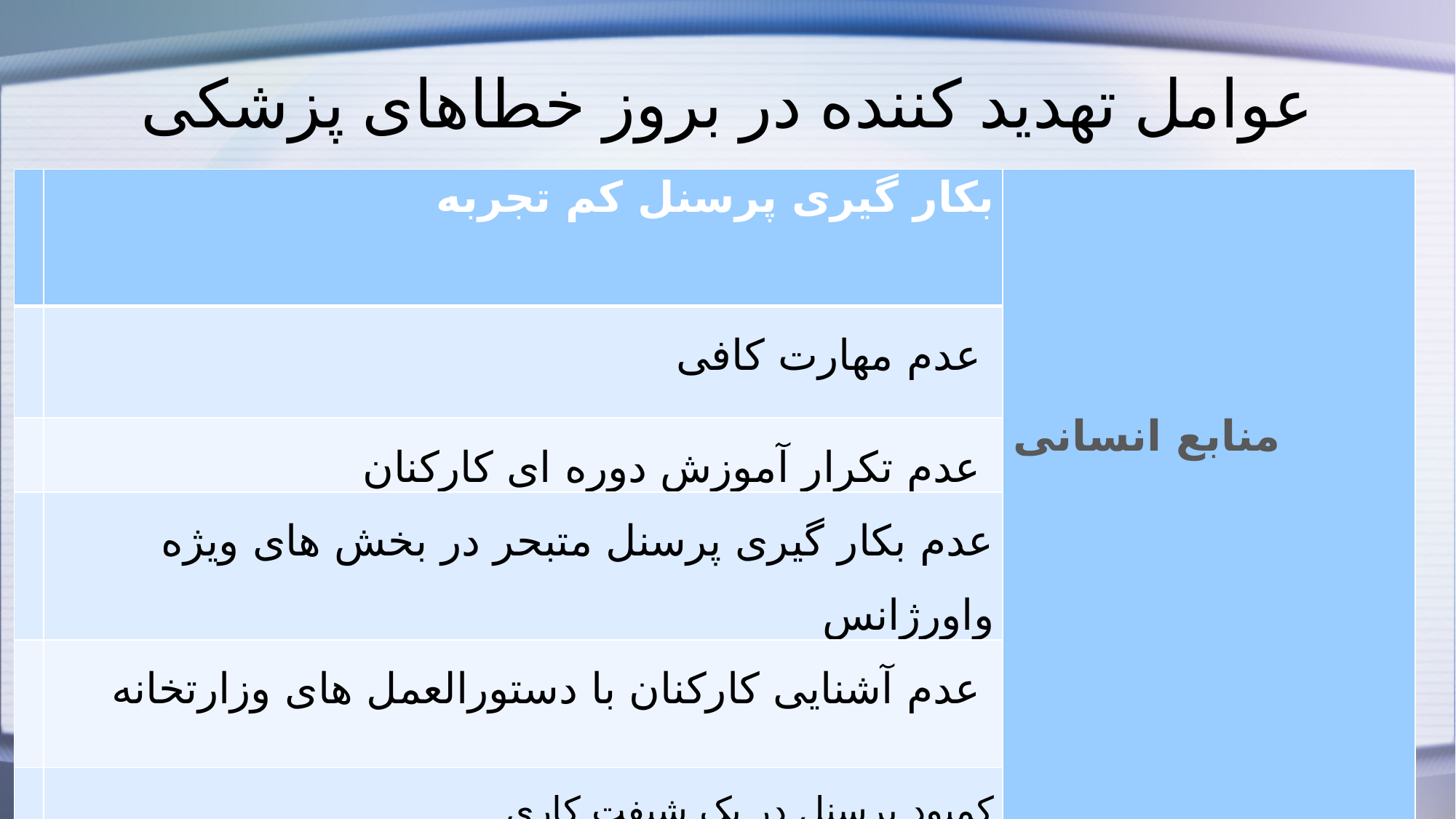

# عوامل تهدید کننده در بروز خطاهای پزشکی
|  | بکار گیری پرسنل کم تجربه | منابع انسانی |
| --- | --- | --- |
|  | عدم مهارت کافی |  |
|  | عدم تکرار آموزش دوره ای کارکنان |  |
|  | عدم بکار گیری پرسنل متبحر در بخش های ویژه واورژانس |  |
|  | عدم آشنایی کارکنان با دستورالعمل های وزارتخانه |  |
|  | کمبود پرسنل در یک شیفت کاری |  |